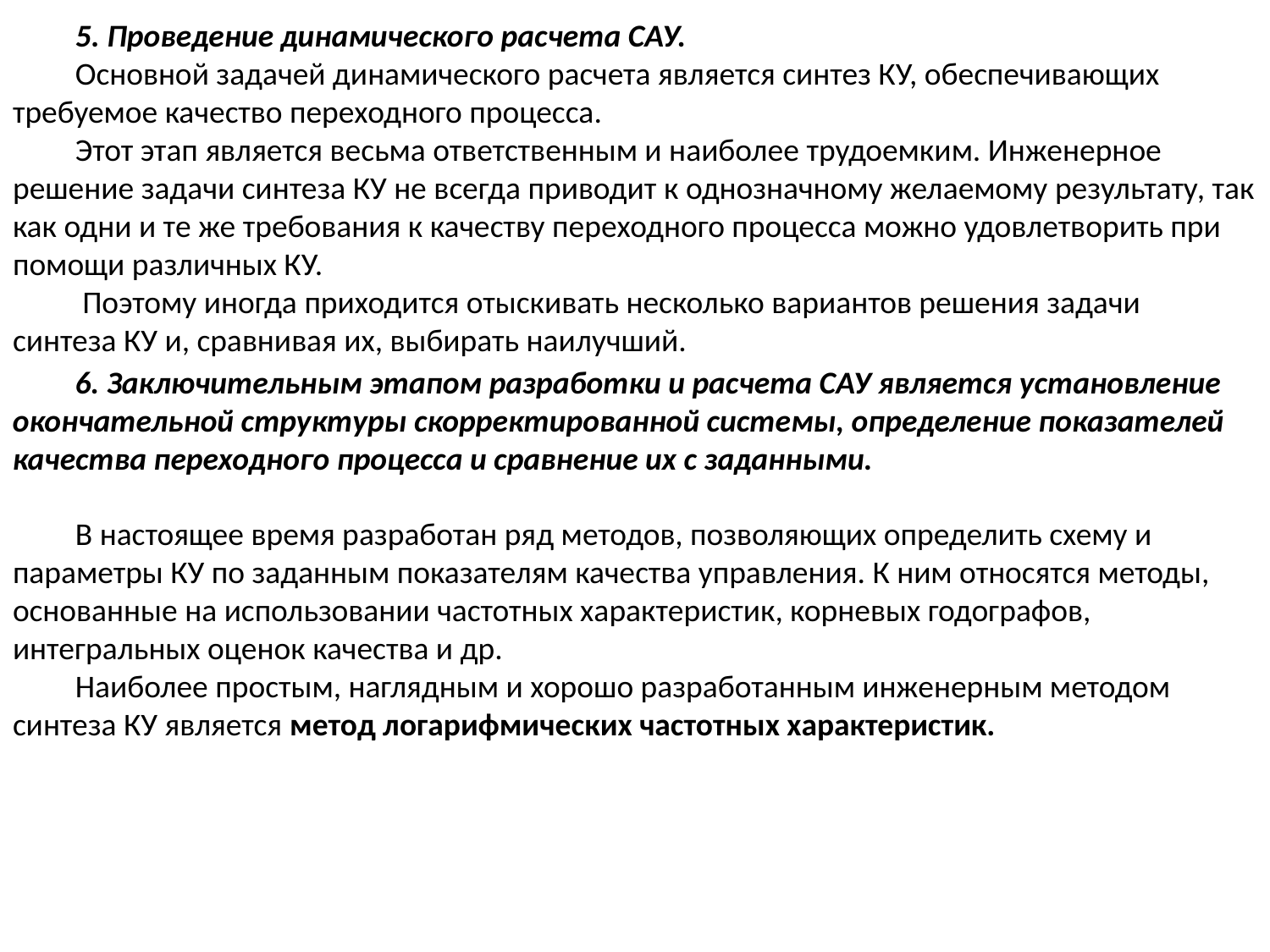

5. Проведение динамического расчета CАУ.
Основной задачей динамического расчета является синтез КУ, обеспечивающих требуемое качество переходного процесса.
Этот этап является весьма ответственным и наиболее трудоемким. Инженерное решение задачи синтеза КУ не всегда приводит к однозначному желаемому результату, так как одни и те же требования к качеству переходного процесса можно удовлетворить при помощи различных КУ.
 Поэтому иногда приходится отыскивать несколько вариантов решения задачи  синтеза КУ и, сравнивая их, выбирать наилучший.
6. Заключительным этапом разработки и расчета САУ является установление окончательной структуры скорректированной системы, определение показателей качества переходного процесса и сравнение их с заданными.
В настоящее время разработан ряд методов, позволяющих определить схему и параметры КУ по заданным показателям качества управления. К ним относятся методы, основанные на использовании частотных характеристик, корневых годографов, интегральных оценок качества и др.
Наиболее простым, наглядным и хорошо разработанным инженерным методом синтеза КУ является метод логарифмических частотных характеристик.